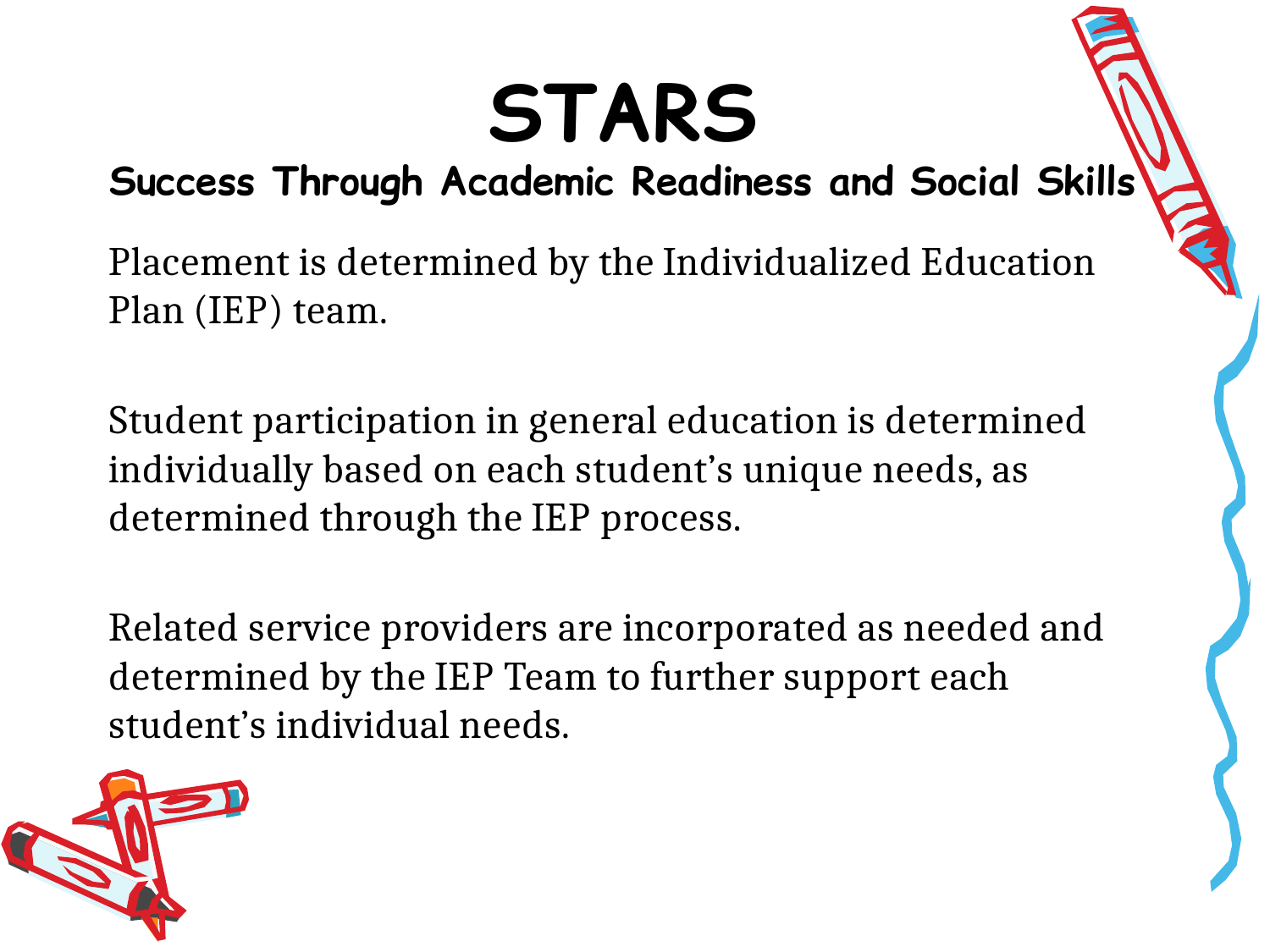

# STARS
Success Through Academic Readiness and Social Skills
Placement is determined by the Individualized Education Plan (IEP) team.

Student participation in general education is determined individually based on each student’s unique needs, as determined through the IEP process.

Related service providers are incorporated as needed and determined by the IEP Team to further support each student’s individual needs.